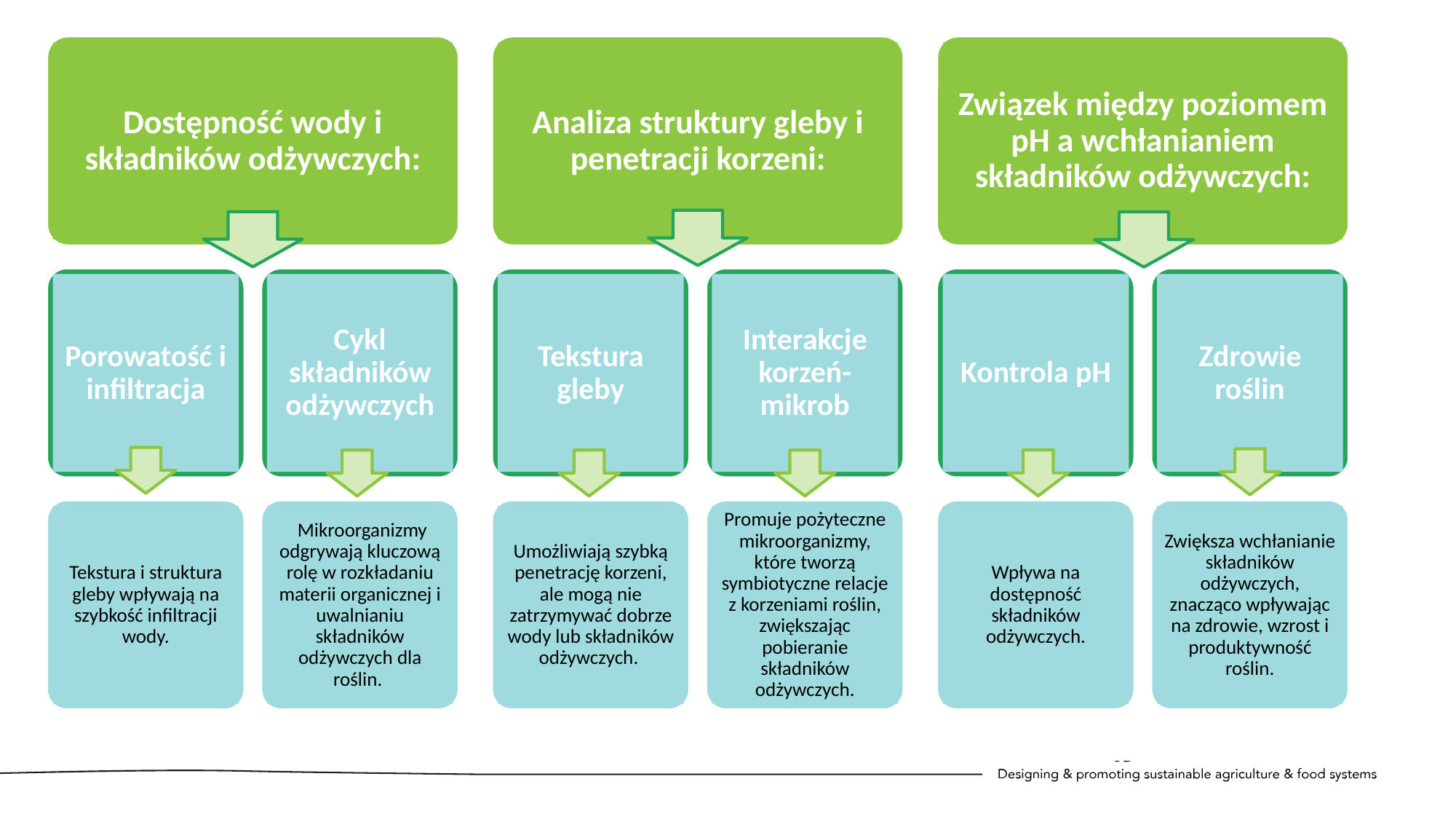

Dostępność wody i składników odżywczych:
Analiza struktury gleby i penetracji korzeni:
Związek między poziomem pH a wchłanianiem składników odżywczych:

Porowatość i infiltracja
Cykl składników odżywczych
Tekstura gleby
Interakcje korzeń-mikrob
Kontrola pH
Zdrowie roślin

Tekstura i struktura gleby wpływają na szybkość infiltracji wody.
 Mikroorganizmy odgrywają kluczową rolę w rozkładaniu materii organicznej i uwalnianiu składników odżywczych dla roślin.
Umożliwiają szybką penetrację korzeni, ale mogą nie zatrzymywać dobrze wody lub składników odżywczych.
Promuje pożyteczne mikroorganizmy, które tworzą symbiotyczne relacje z korzeniami roślin, zwiększając pobieranie składników odżywczych.
Wpływa na dostępność składników odżywczych.
Zwiększa wchłanianie składników odżywczych, znacząco wpływając na zdrowie, wzrost i produktywność roślin.